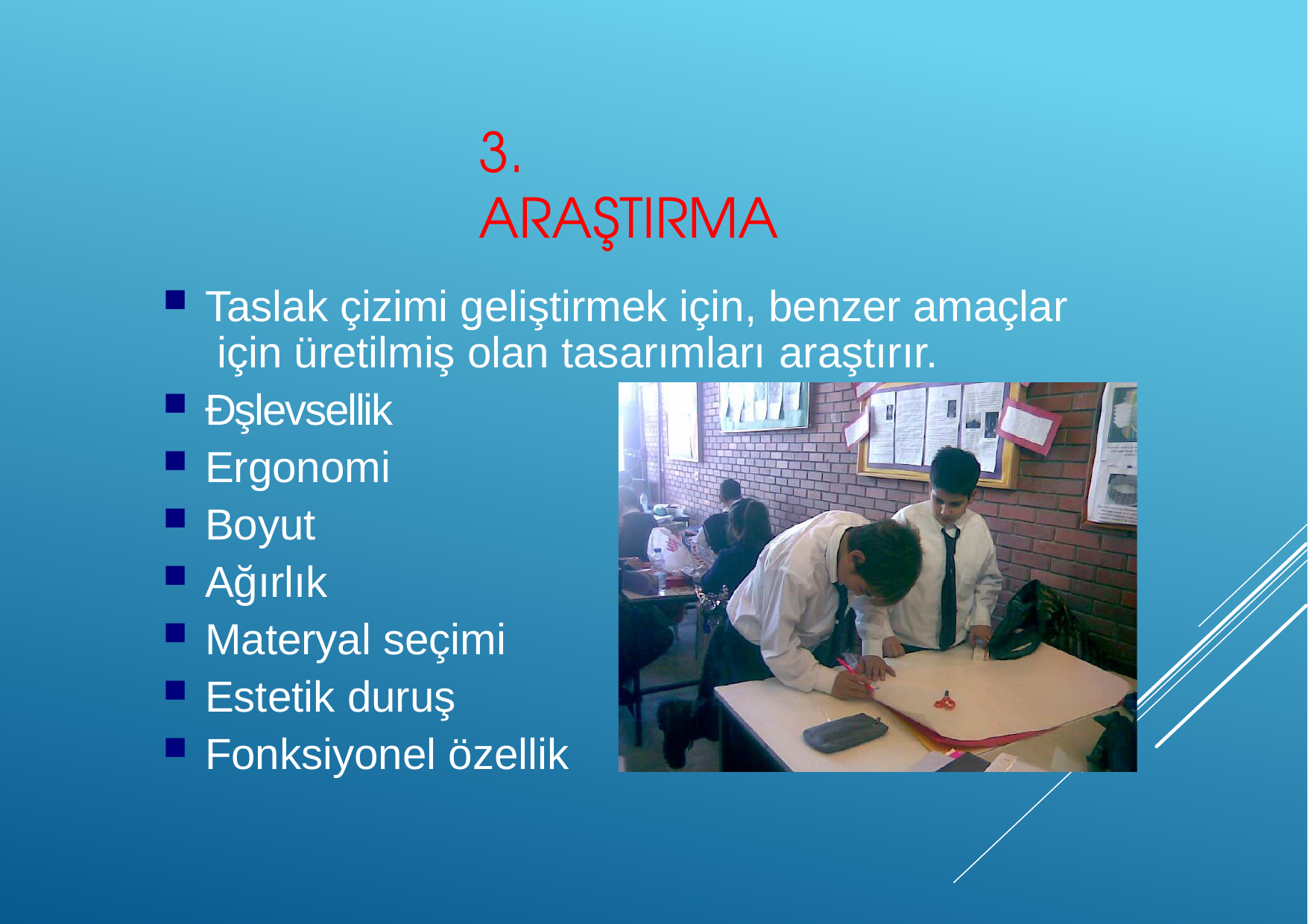

# 3. Araştırma
Taslak çizimi geliştirmek için, benzer amaçlar  için üretilmiş olan tasarımları araştırır.
Đşlevsellik
Ergonomi
Boyut
Ağırlık
Materyal seçimi
Estetik duruş
Fonksiyonel özellik